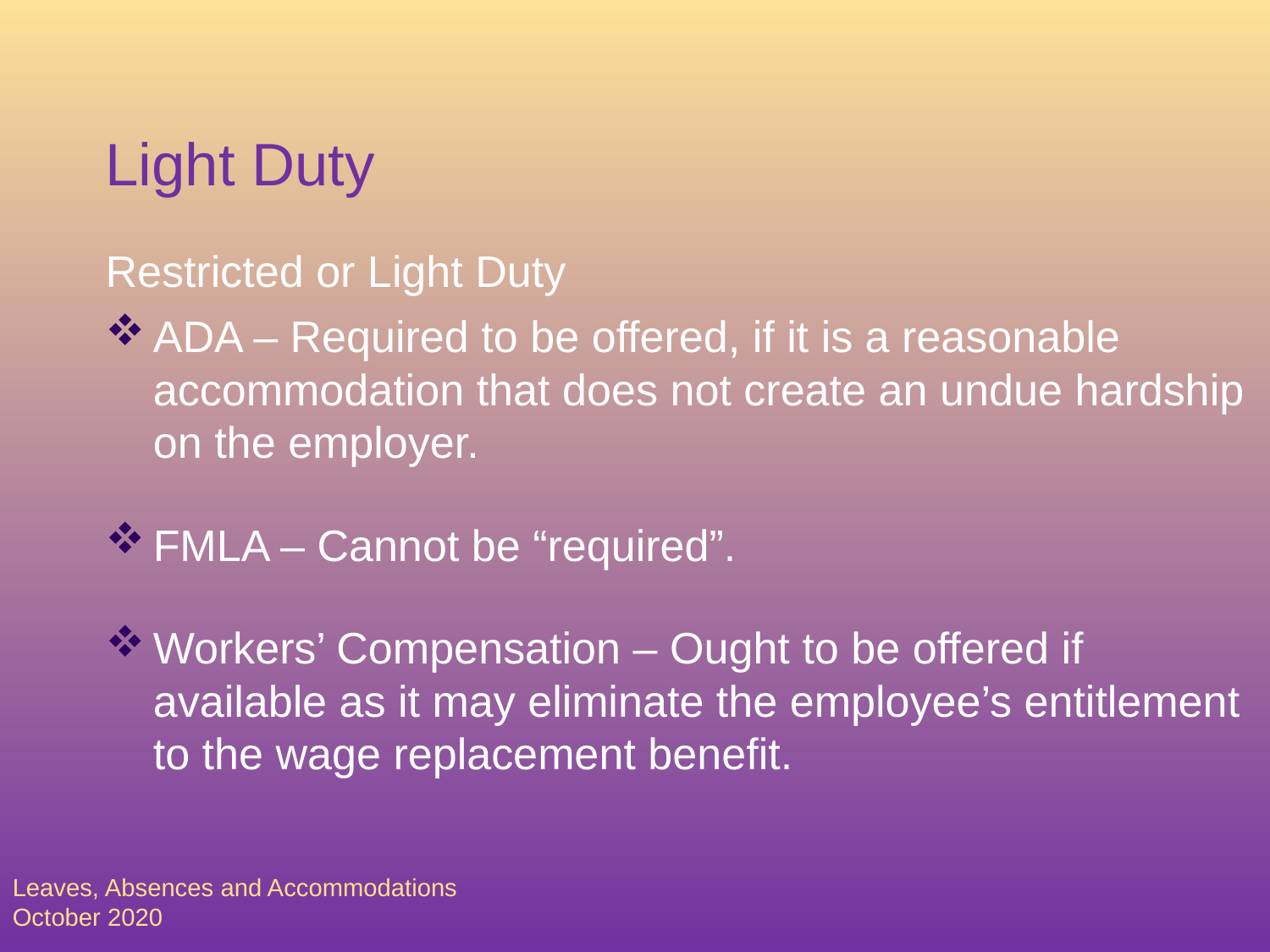

Light Duty
Restricted or Light Duty
ADA – Required to be offered, if it is a reasonable accommodation that does not create an undue hardship on the employer.

FMLA – Cannot be “required”.

Workers’ Compensation – Ought to be offered if available as it may eliminate the employee’s entitlement to the wage replacement benefit.
Leaves, Absences and Accommodations
October 2020